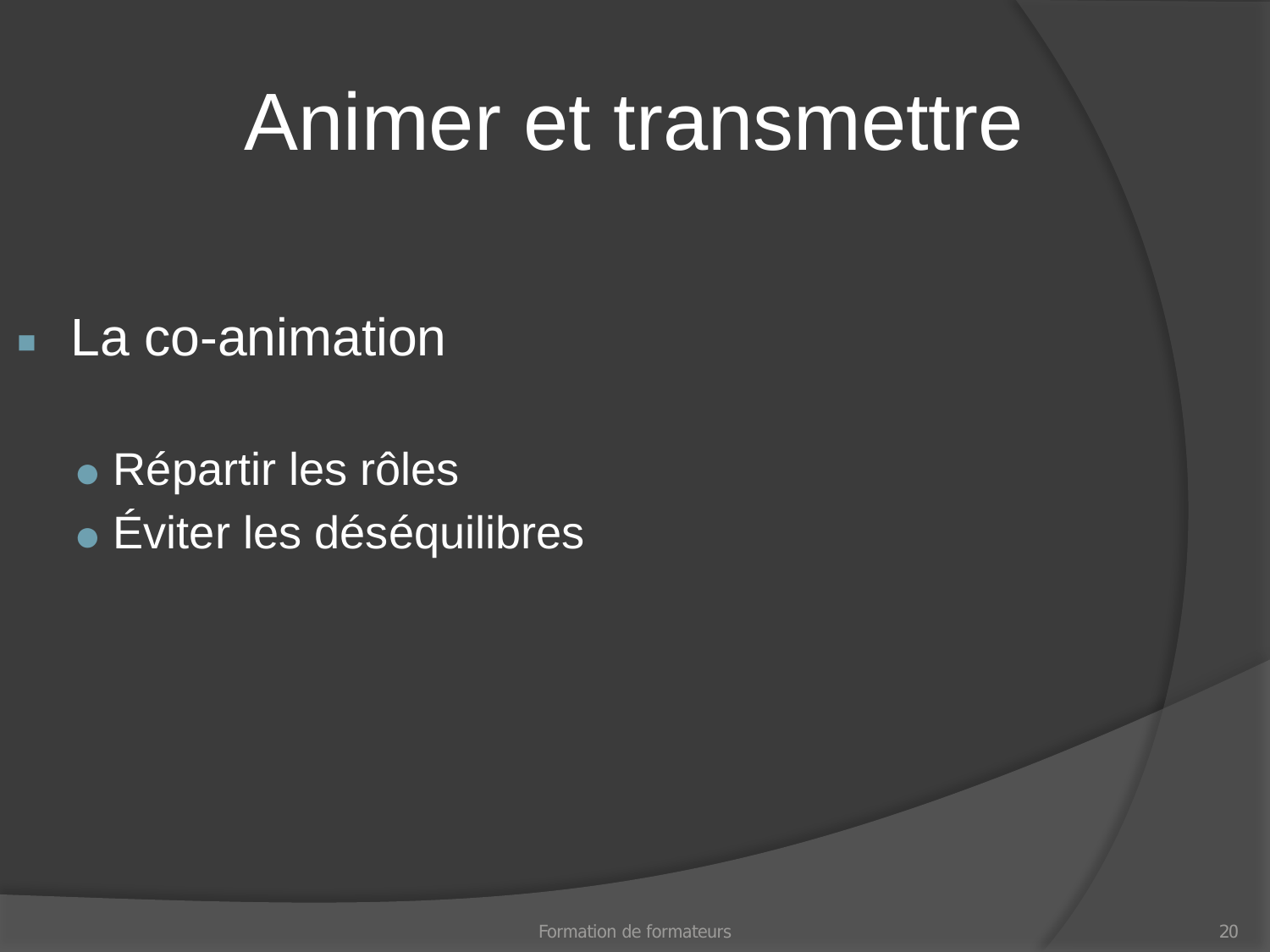

Animer et transmettre

La co-animation

Répartir les rôles
Éviter les déséquilibres

Formation de formateurs
20